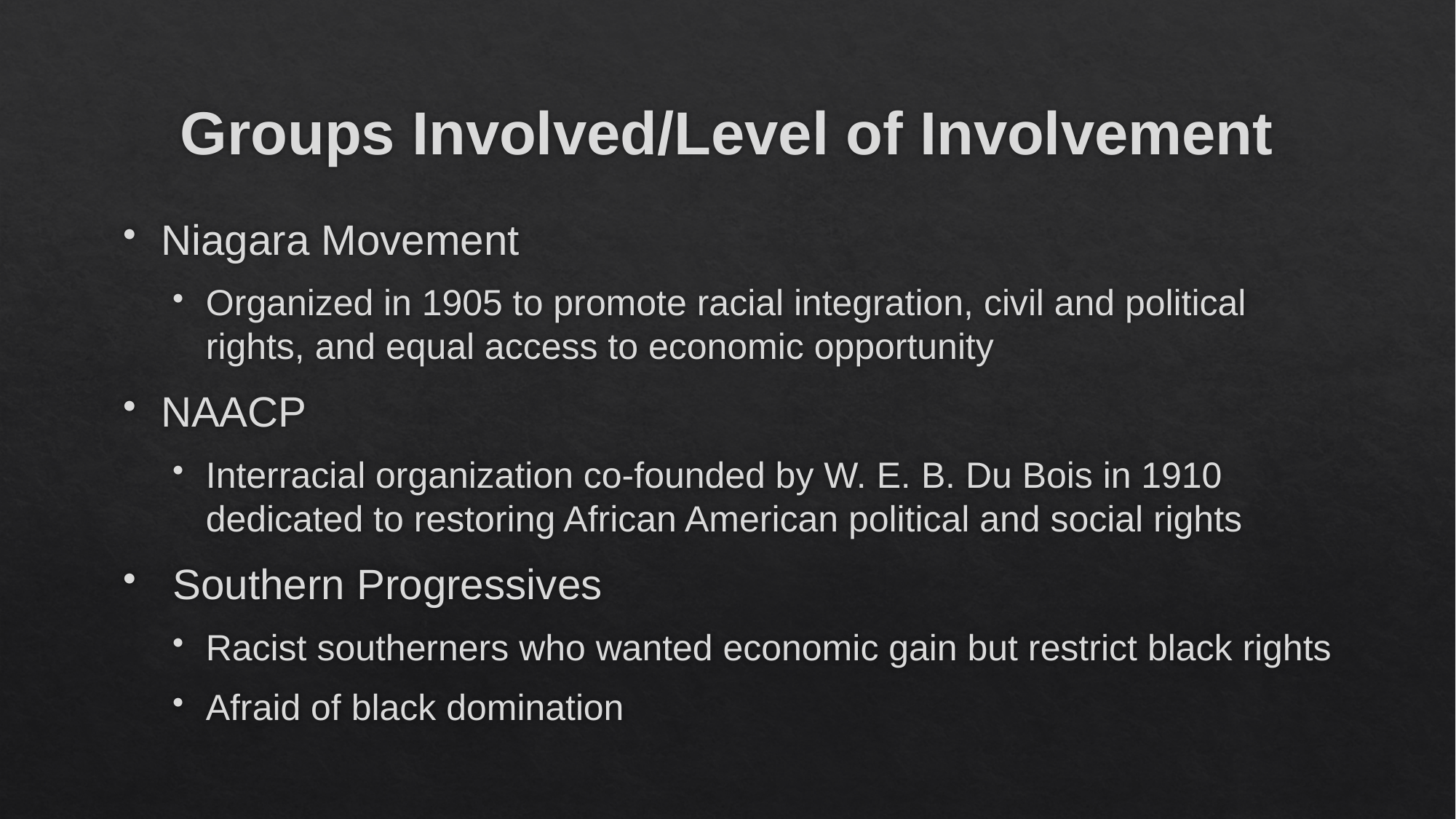

# Groups Involved/Level of Involvement
Niagara Movement
Organized in 1905 to promote racial integration, civil and political rights, and equal access to economic opportunity
NAACP
Interracial organization co-founded by W. E. B. Du Bois in 1910 dedicated to restoring African American political and social rights
 Southern Progressives
Racist southerners who wanted economic gain but restrict black rights
Afraid of black domination